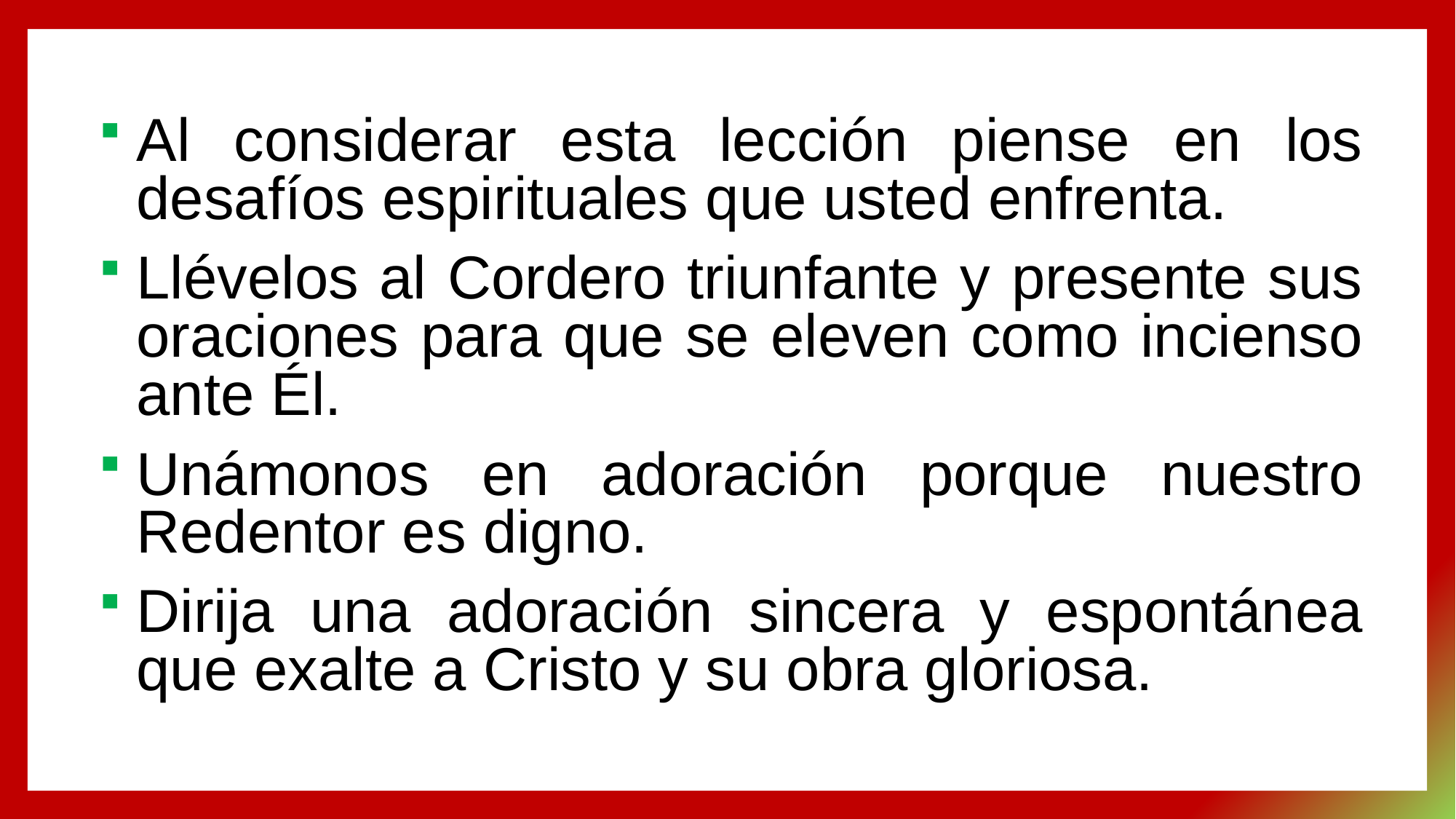

Al considerar esta lección piense en los desafíos espirituales que usted enfrenta.
Llévelos al Cordero triunfante y presente sus oraciones para que se eleven como incienso ante Él.
Unámonos en adoración porque nuestro Redentor es digno.
Dirija una adoración sincera y espontánea que exalte a Cristo y su obra gloriosa.